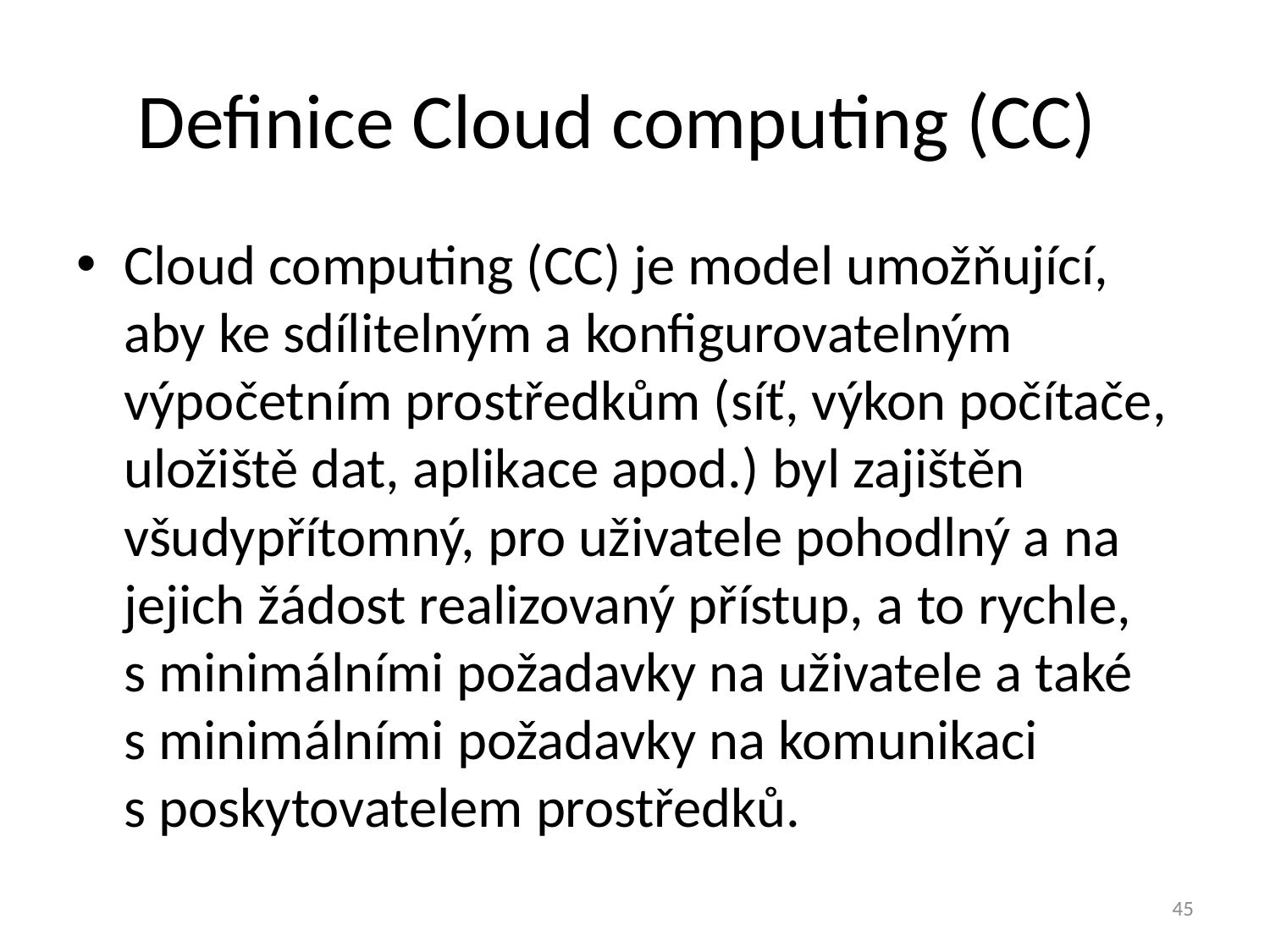

# Definice Cloud computing (CC)
Cloud computing (CC) je model umožňující, aby ke sdílitelným a konfigurovatelným výpočetním prostředkům (síť, výkon počítače, uložiště dat, aplikace apod.) byl zajištěn všudypřítomný, pro uživatele pohodlný a na jejich žádost realizovaný přístup, a to rychle, s minimálními požadavky na uživatele a také s minimálními požadavky na komunikaci s poskytovatelem prostředků.

45